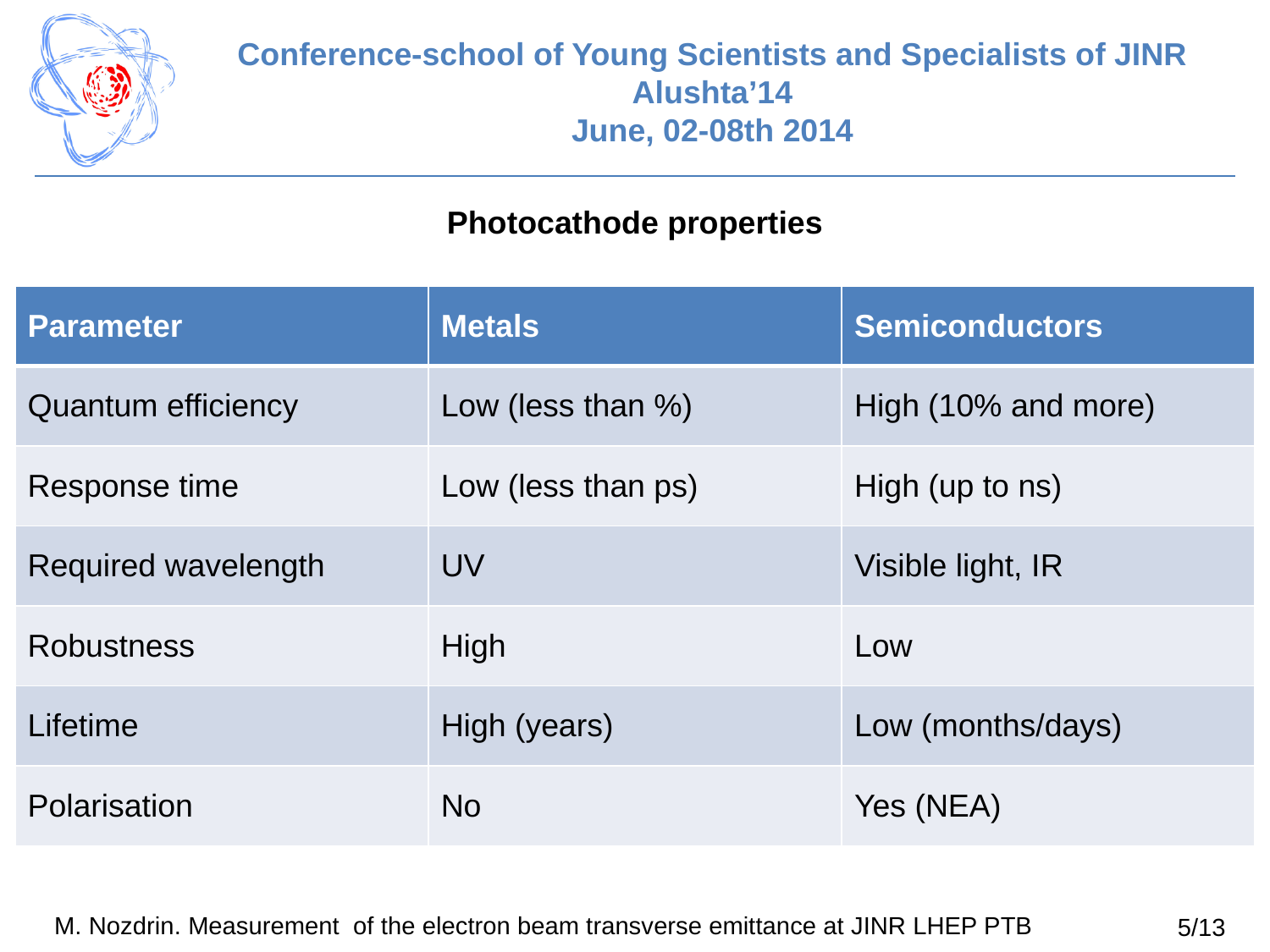

Photocathode properties
| Parameter | Metals | Semiconductors |
| --- | --- | --- |
| Quantum efficiency | Low (less than %) | High (10% and more) |
| Response time | Low (less than ps) | High (up to ns) |
| Required wavelength | UV | Visible light, IR |
| Robustness | High | Low |
| Lifetime | High (years) | Low (months/days) |
| Polarisation | No | Yes (NEA) |